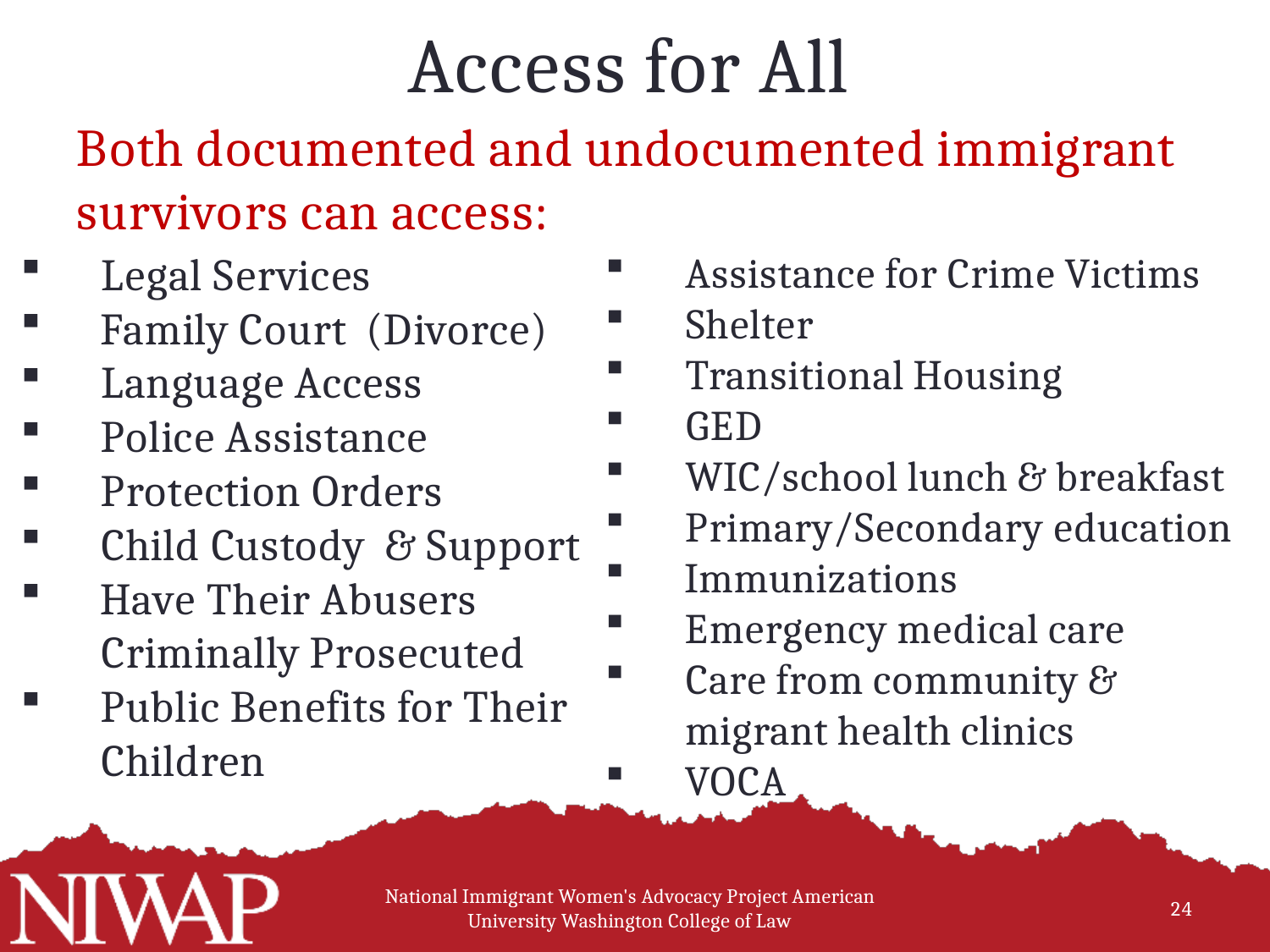

Access for All
Both documented and undocumented immigrant survivors can access:
Legal Services
Family Court  (Divorce)
Language Access
Police Assistance
Protection Orders
Child Custody  & Support
Have Their Abusers Criminally Prosecuted
Public Benefits for Their Children
Assistance for Crime Victims
Shelter
Transitional Housing
GED
WIC/school lunch & breakfast
Primary/Secondary education
Immunizations
Emergency medical care
Care from community & migrant health clinics
VOCA
National Immigrant Women's Advocacy Project American University Washington College of Law
24